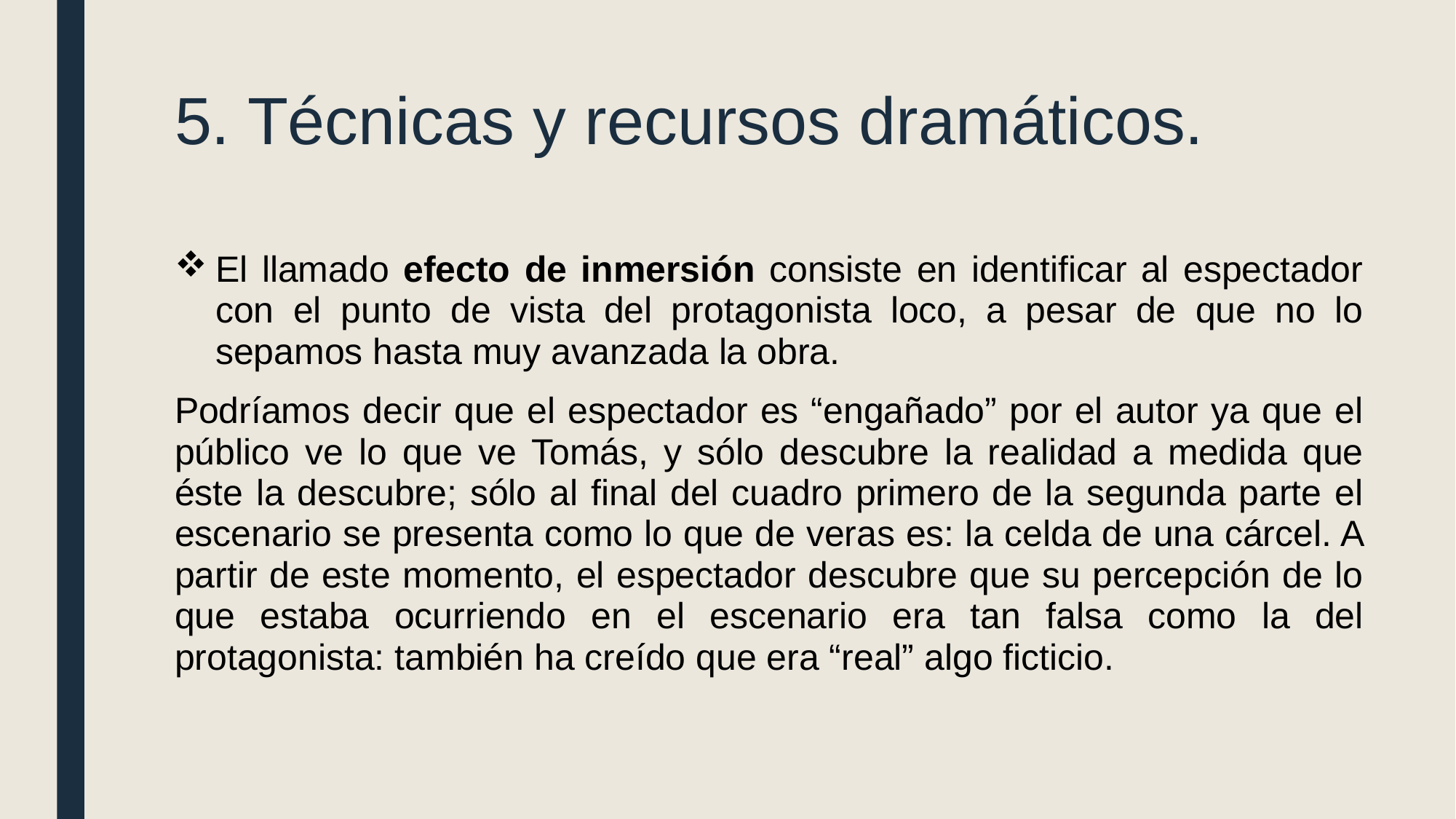

# 5. Técnicas y recursos dramáticos.
El llamado efecto de inmersión consiste en identificar al espectador con el punto de vista del protagonista loco, a pesar de que no lo sepamos hasta muy avanzada la obra.
Podríamos decir que el espectador es “engañado” por el autor ya que el público ve lo que ve Tomás, y sólo descubre la realidad a medida que éste la descubre; sólo al final del cuadro primero de la segunda parte el escenario se presenta como lo que de veras es: la celda de una cárcel. A partir de este momento, el espectador descubre que su percepción de lo que estaba ocurriendo en el escenario era tan falsa como la del protagonista: también ha creído que era “real” algo ficticio.